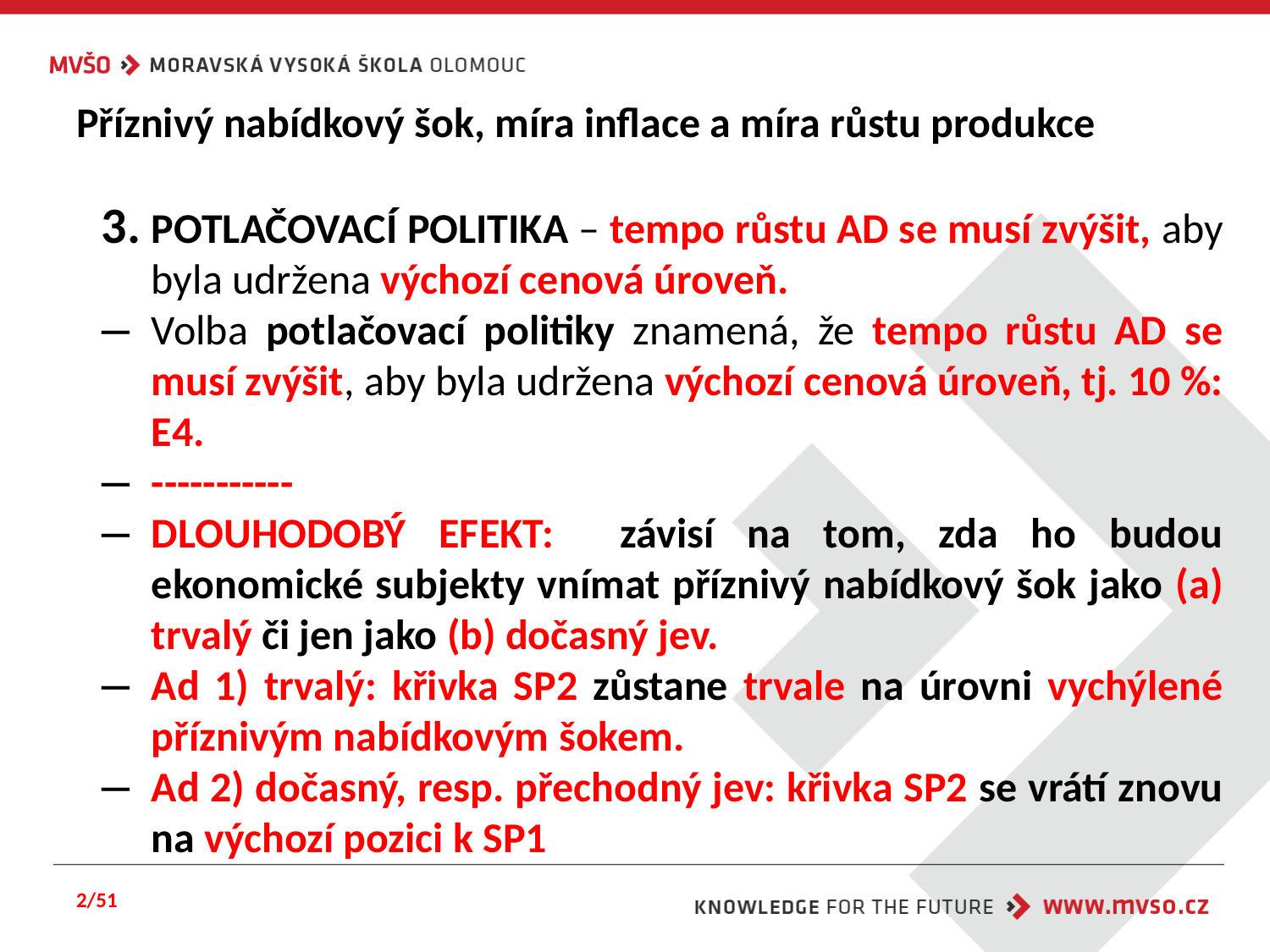

# Příznivý nabídkový šok, míra inflace a míra růstu produkce
POTLAČOVACÍ POLITIKA – tempo růstu AD se musí zvýšit, aby byla udržena výchozí cenová úroveň.
Volba potlačovací politiky znamená, že tempo růstu AD se musí zvýšit, aby byla udržena výchozí cenová úroveň, tj. 10 %: E4.
-----------
DLOUHODOBÝ EFEKT:  závisí na tom, zda ho budou ekonomické subjekty vnímat příznivý nabídkový šok jako (a) trvalý či jen jako (b) dočasný jev.
Ad 1) trvalý: křivka SP2 zůstane trvale na úrovni vychýlené příznivým nabídkovým šokem.
Ad 2) dočasný, resp. přechodný jev: křivka SP2 se vrátí znovu na výchozí pozici k SP1
2/51